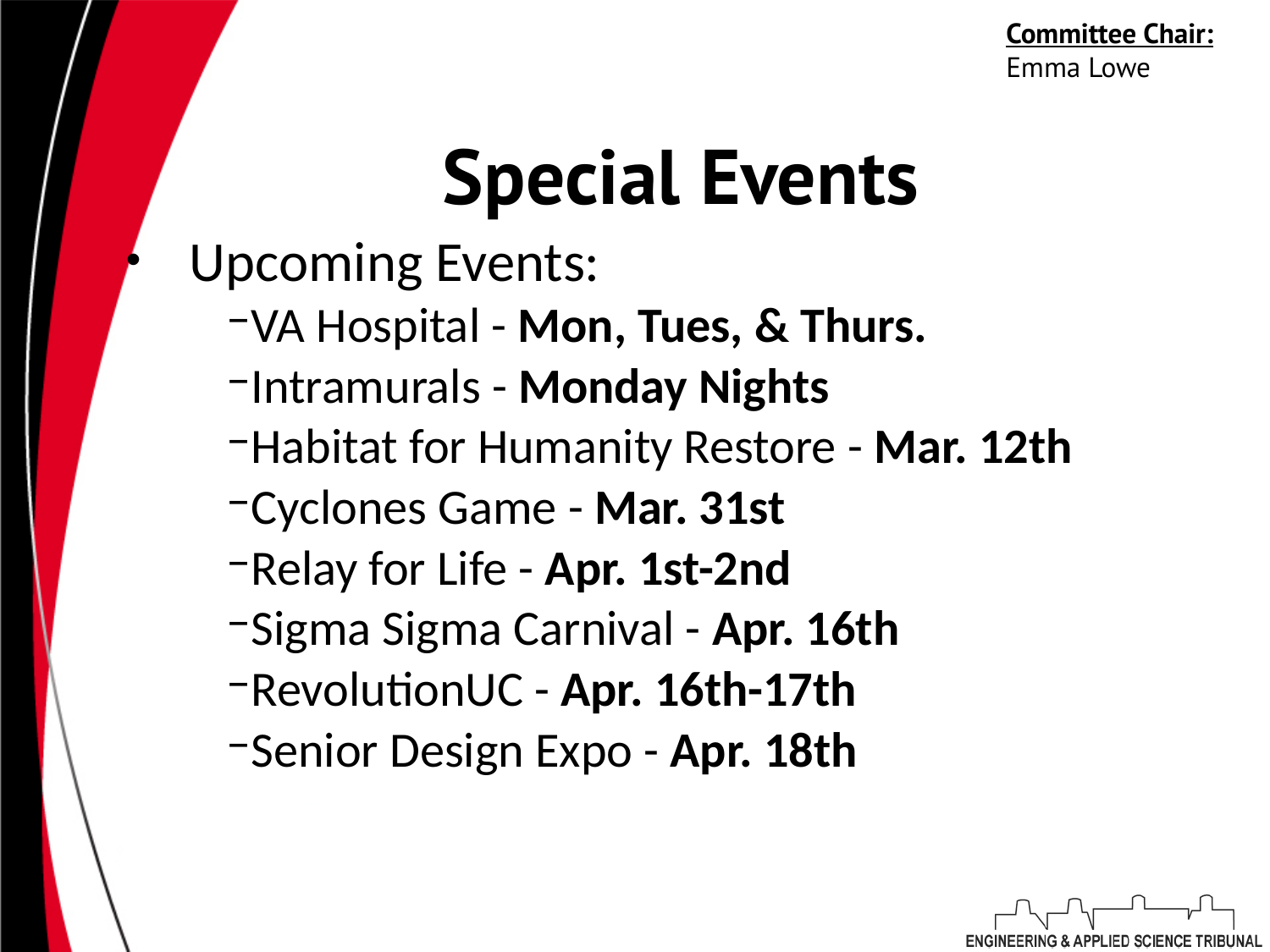

Committee Chair:
Emma Lowe
# Special Events
Upcoming Events:
VA Hospital - Mon, Tues, & Thurs.
Intramurals - Monday Nights
Habitat for Humanity Restore - Mar. 12th
Cyclones Game - Mar. 31st
Relay for Life - Apr. 1st-2nd
Sigma Sigma Carnival - Apr. 16th
RevolutionUC - Apr. 16th-17th
Senior Design Expo - Apr. 18th